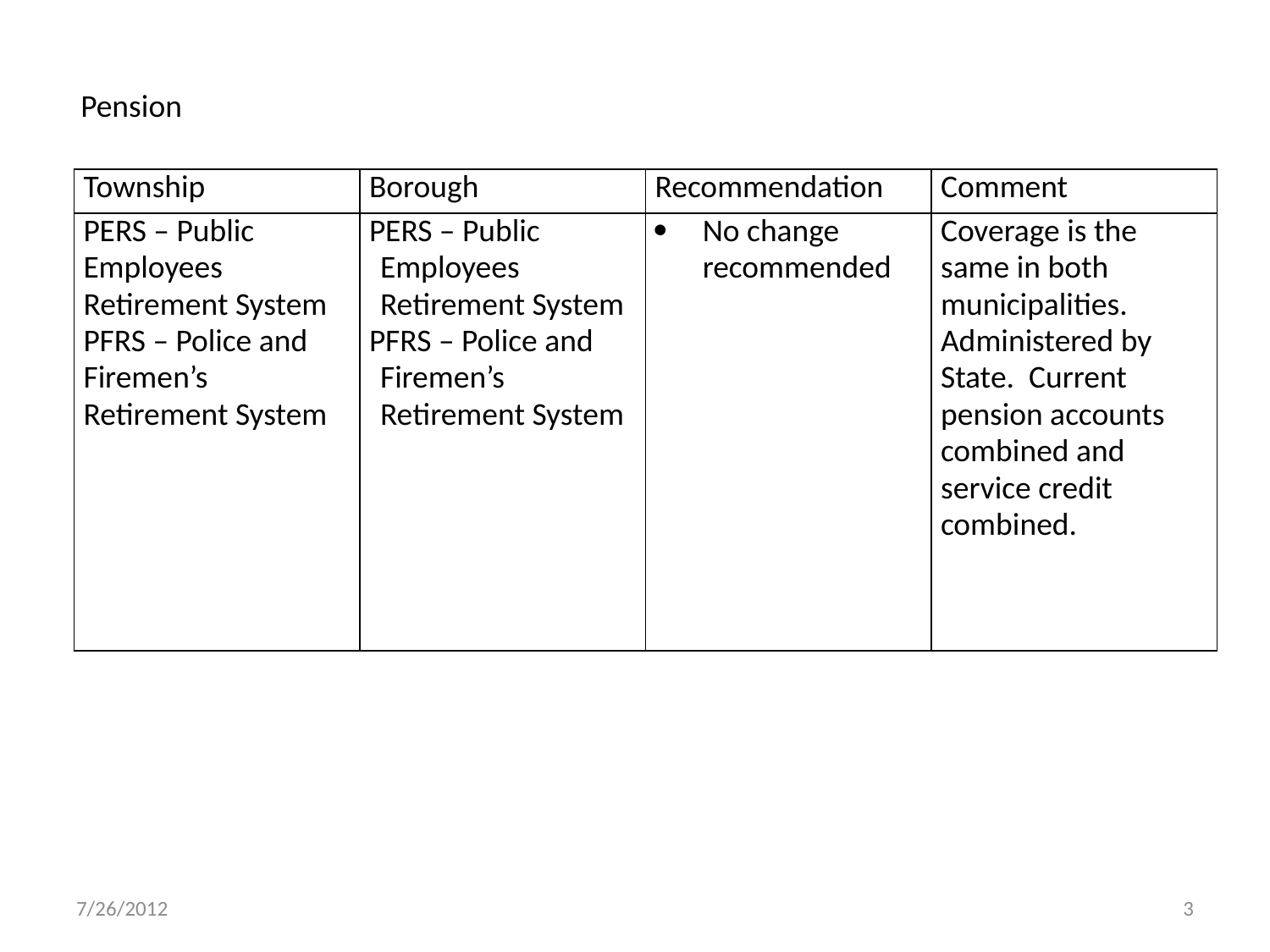

Pension
| Township | Borough | Recommendation | Comment |
| --- | --- | --- | --- |
| PERS – Public Employees Retirement System PFRS – Police and Firemen’s Retirement System | PERS – Public Employees Retirement System PFRS – Police and Firemen’s Retirement System | No change recommended | Coverage is the same in both municipalities. Administered by State. Current pension accounts combined and service credit combined. |
7/26/2012

3